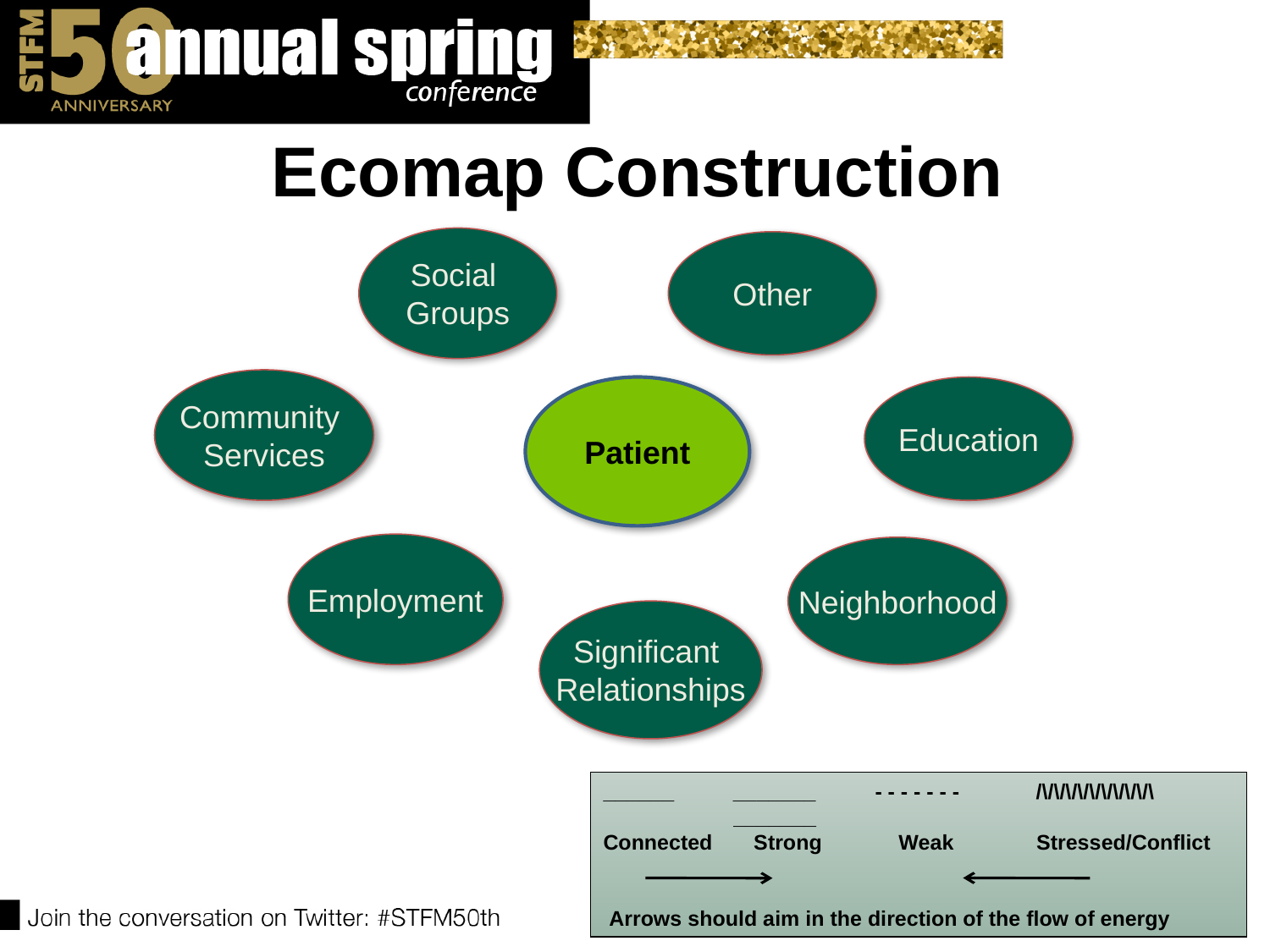

Ecomap Construction
Social
Groups

Other

Community
Services
Patient
Education
Employment
Neighborhood
Significant
Relationships
______          _______          - - - - - - -             /\/\/\/\/\/\/\/\/\/\
                      _______
Connected       Strong             Weak              Stressed/Conflict

 Arrows should aim in the direction of the flow of energy
28